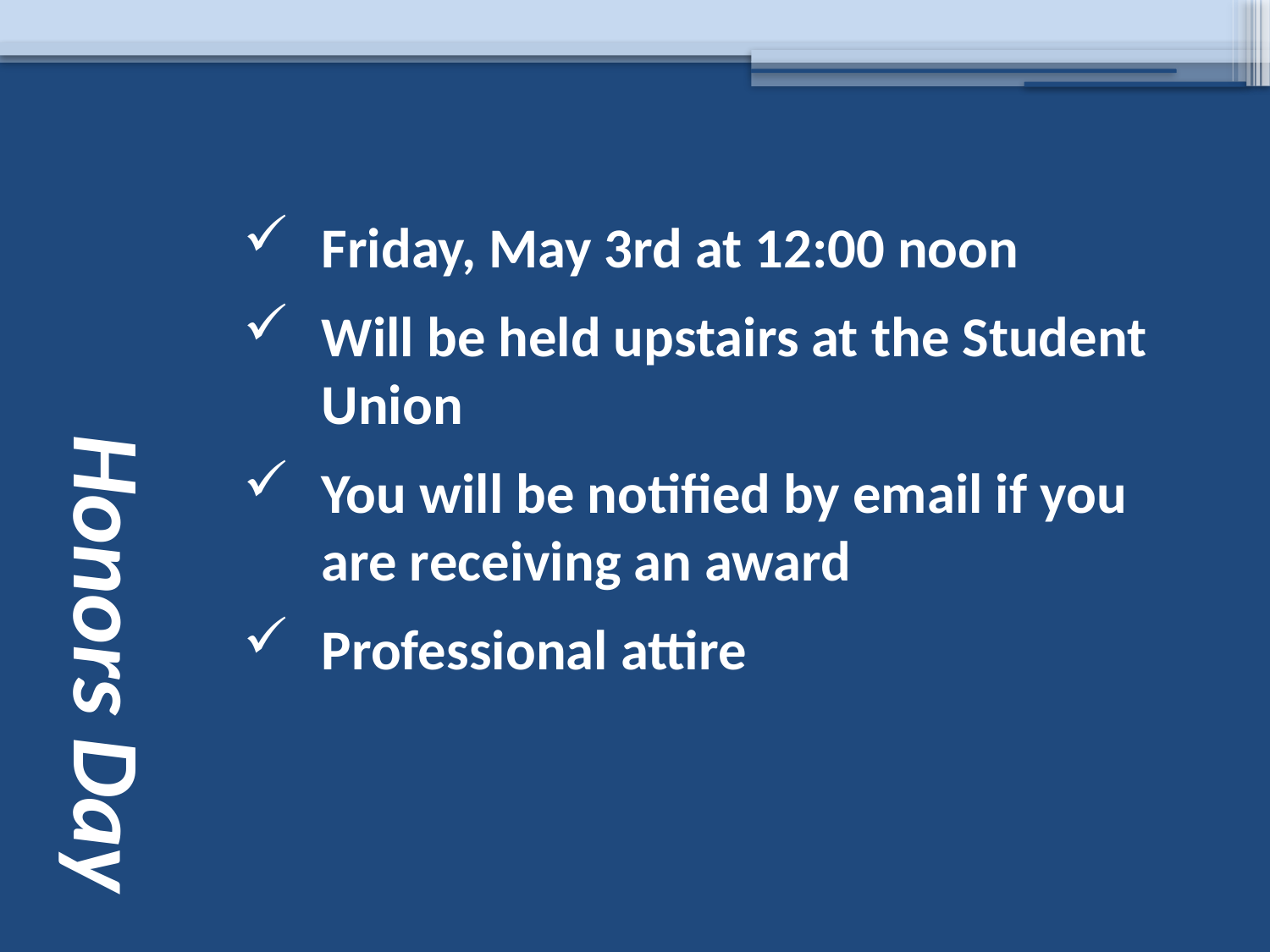

# Honors Day
Friday, May 3rd at 12:00 noon

Will be held upstairs at the Student Union

You will be notified by email if you are receiving an award

Professional attire